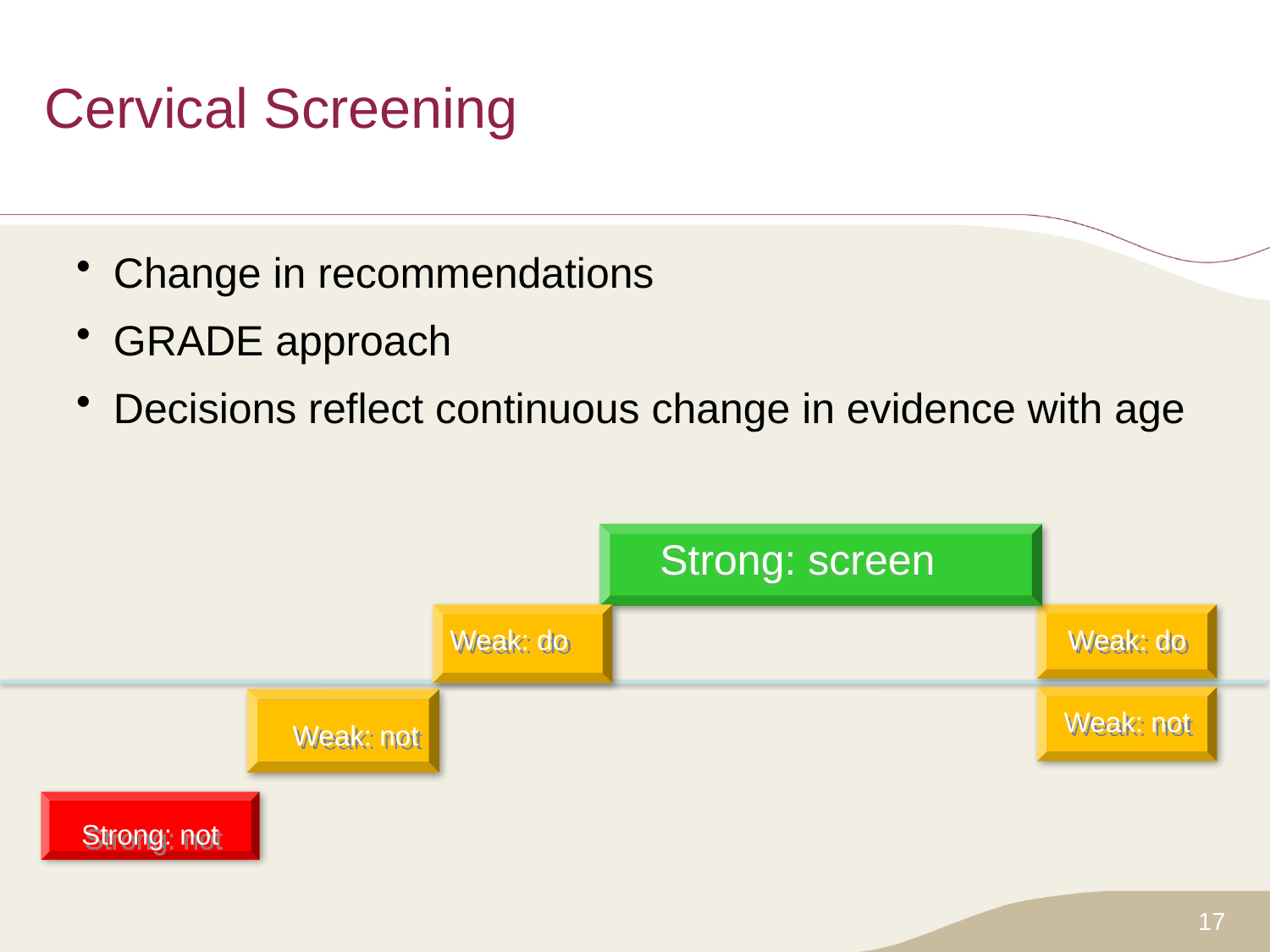

# Cervical Screening
Change in recommendations
GRADE approach
Decisions reflect continuous change in evidence with age

Strong: screen

Weak: do
Weak: do

Weak: not
Weak: not

Strong: not
17